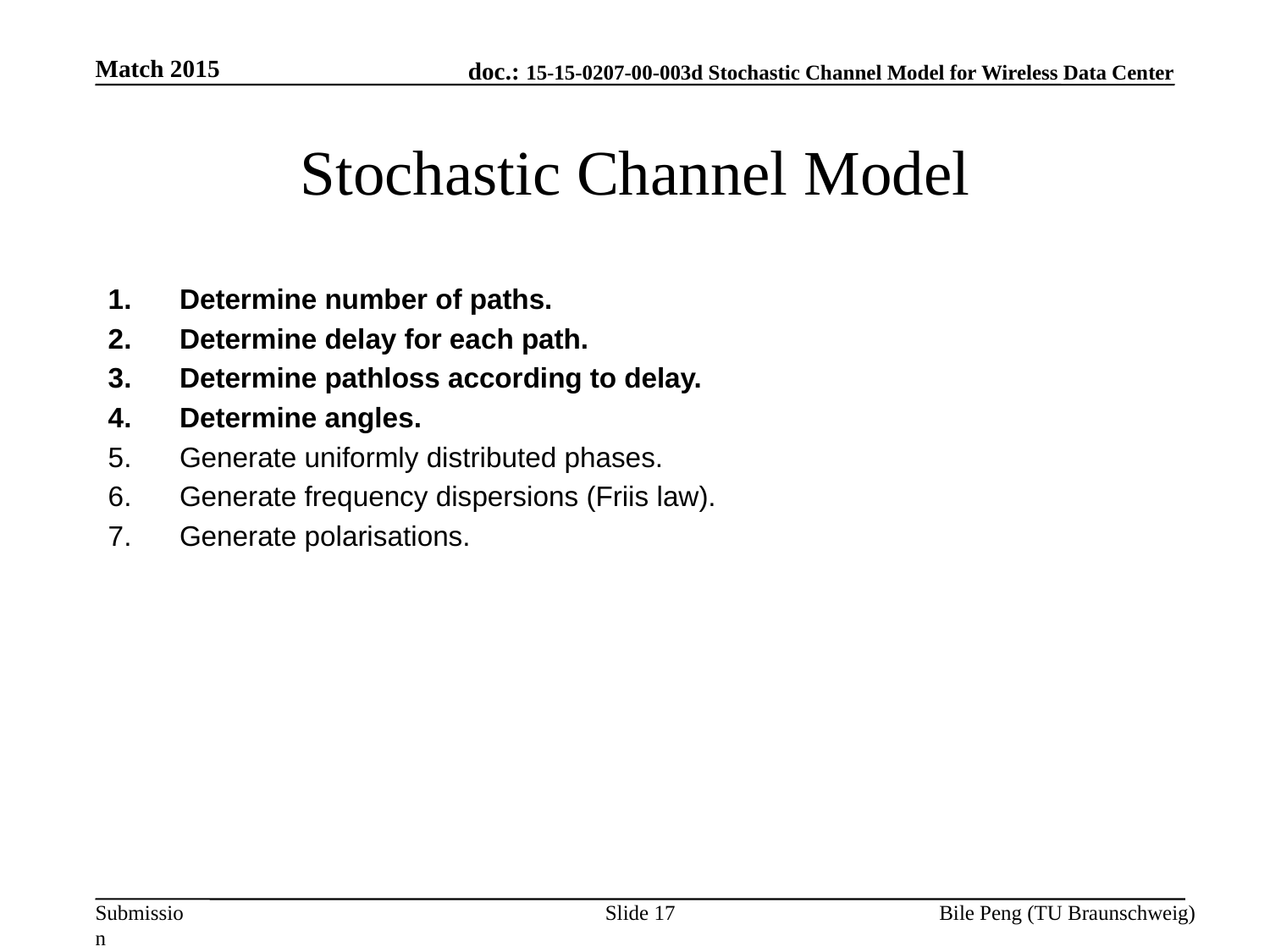

Match 2015
# Stochastic Channel Model
Determine number of paths.
Determine delay for each path.
Determine pathloss according to delay.
Determine angles.
Generate uniformly distributed phases.
Generate frequency dispersions (Friis law).
Generate polarisations.
Slide 17
Bile Peng (TU Braunschweig)